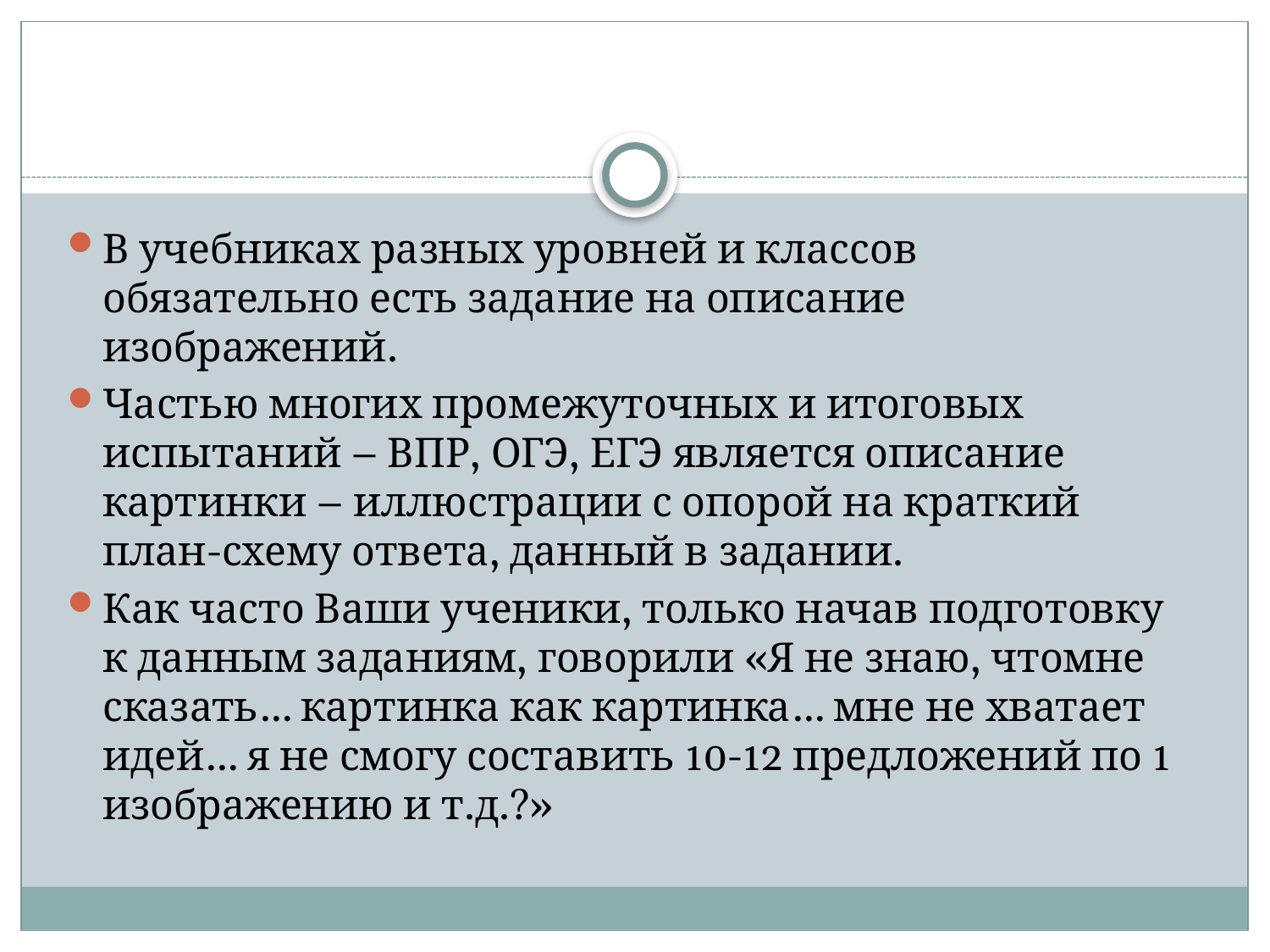

В учебниках разных уровней и классов обязательно есть задание на описание изображений.
Частью многих промежуточных и итоговых испытаний – ВПР, ОГЭ, ЕГЭ является описание картинки – иллюстрации с опорой на краткий план-схему ответа, данный в задании.
Как часто Ваши ученики, только начав подготовку к данным заданиям, говорили «Я не знаю, чтомне сказать… картинка как картинка… мне не хватает идей… я не смогу составить 10-12 предложений по 1 изображению и т.д.?»